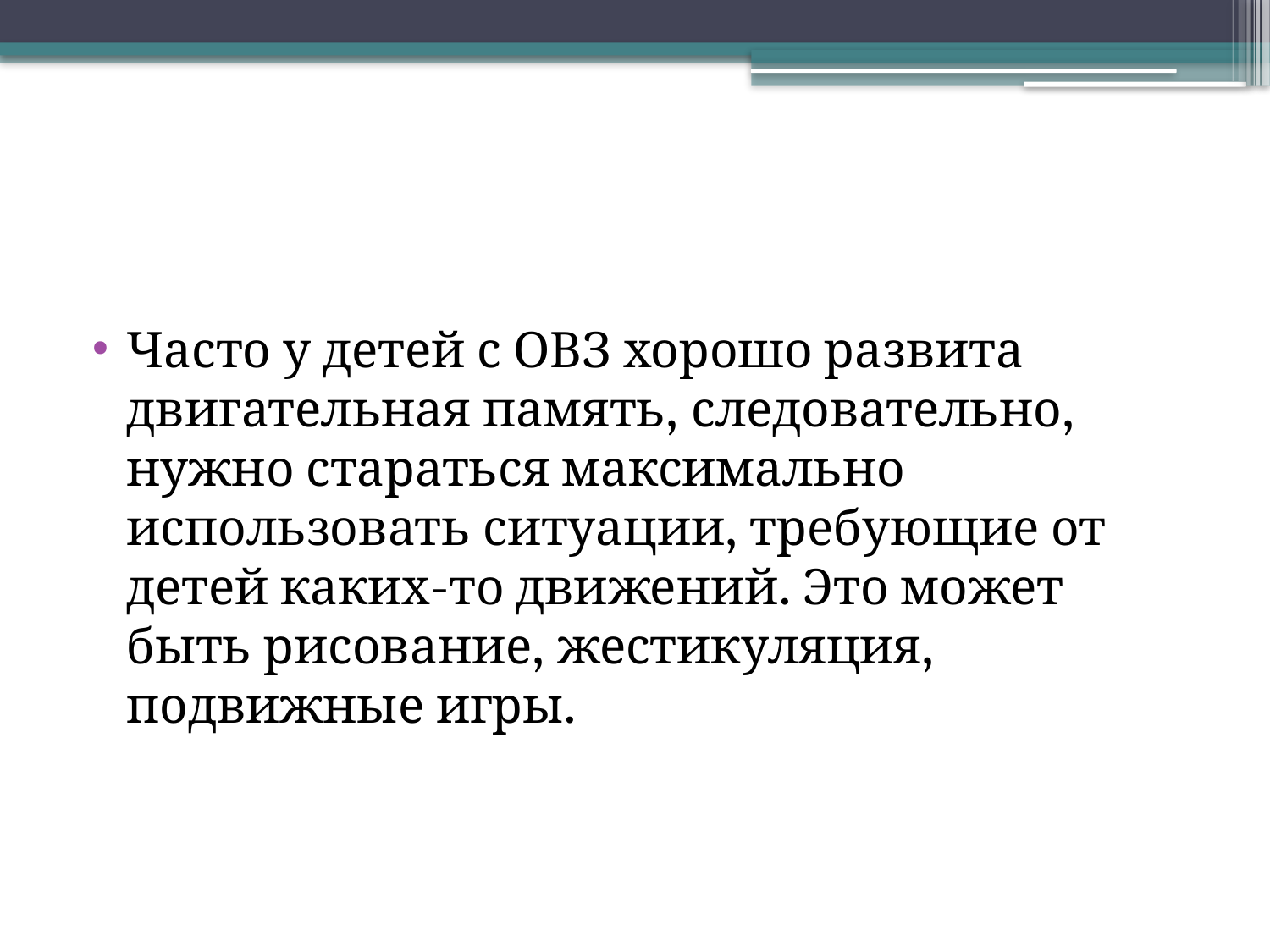

#
Часто у детей с ОВЗ хорошо развита двигательная память, следовательно, нужно стараться максимально использовать ситуации, требующие от детей каких-то движений. Это может быть рисование, жестикуляция, подвижные игры.